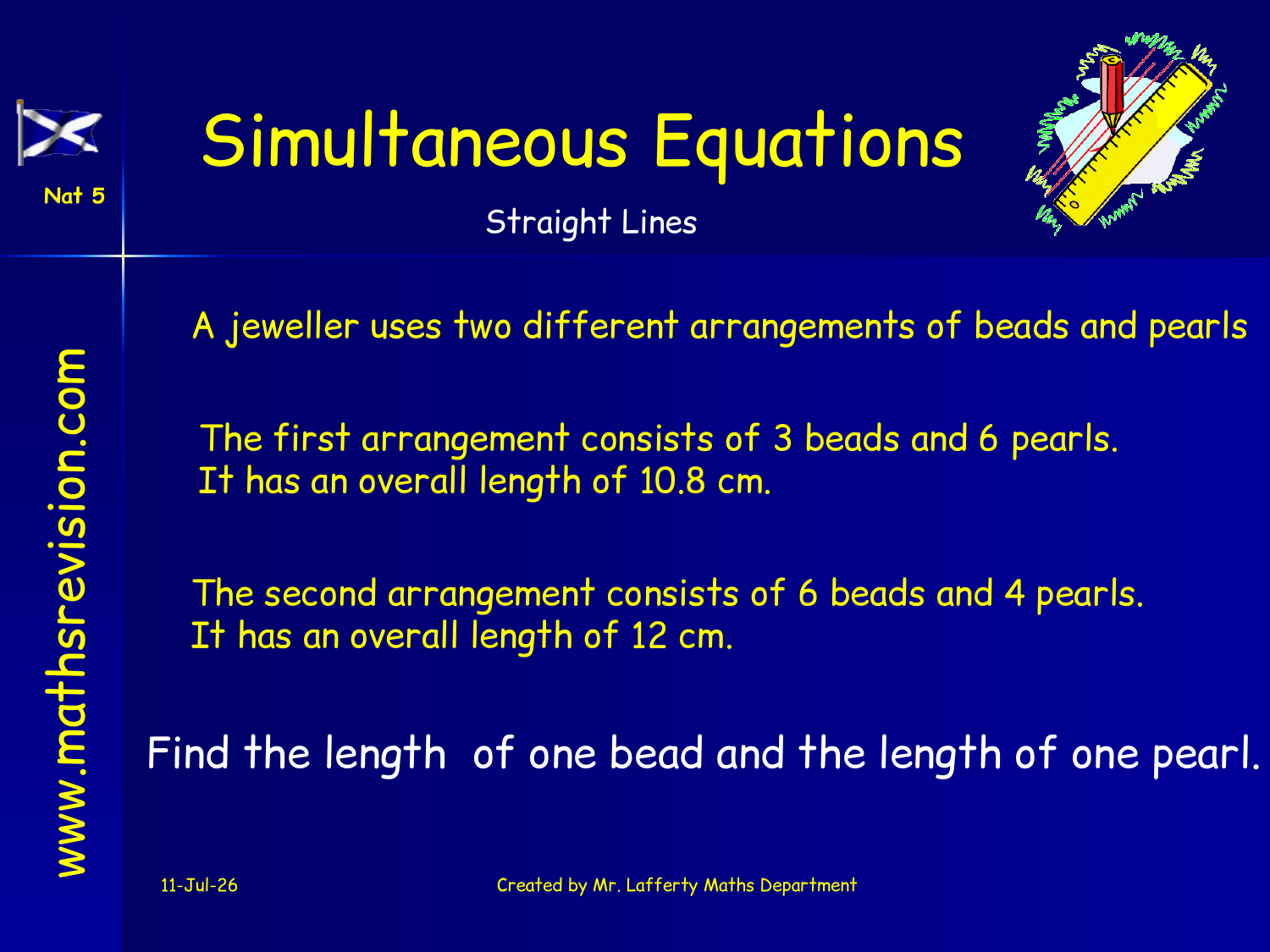

A jeweller uses two different arrangements of beads and pearls
The first arrangement consists of 3 beads and 6 pearls.
It has an overall length of 10.8 cm.
The second arrangement consists of 6 beads and 4 pearls.
It has an overall length of 12 cm.
Find the length  of one bead and the length of one pearl.
11-Jul-26
Created by Mr. Lafferty Maths Department